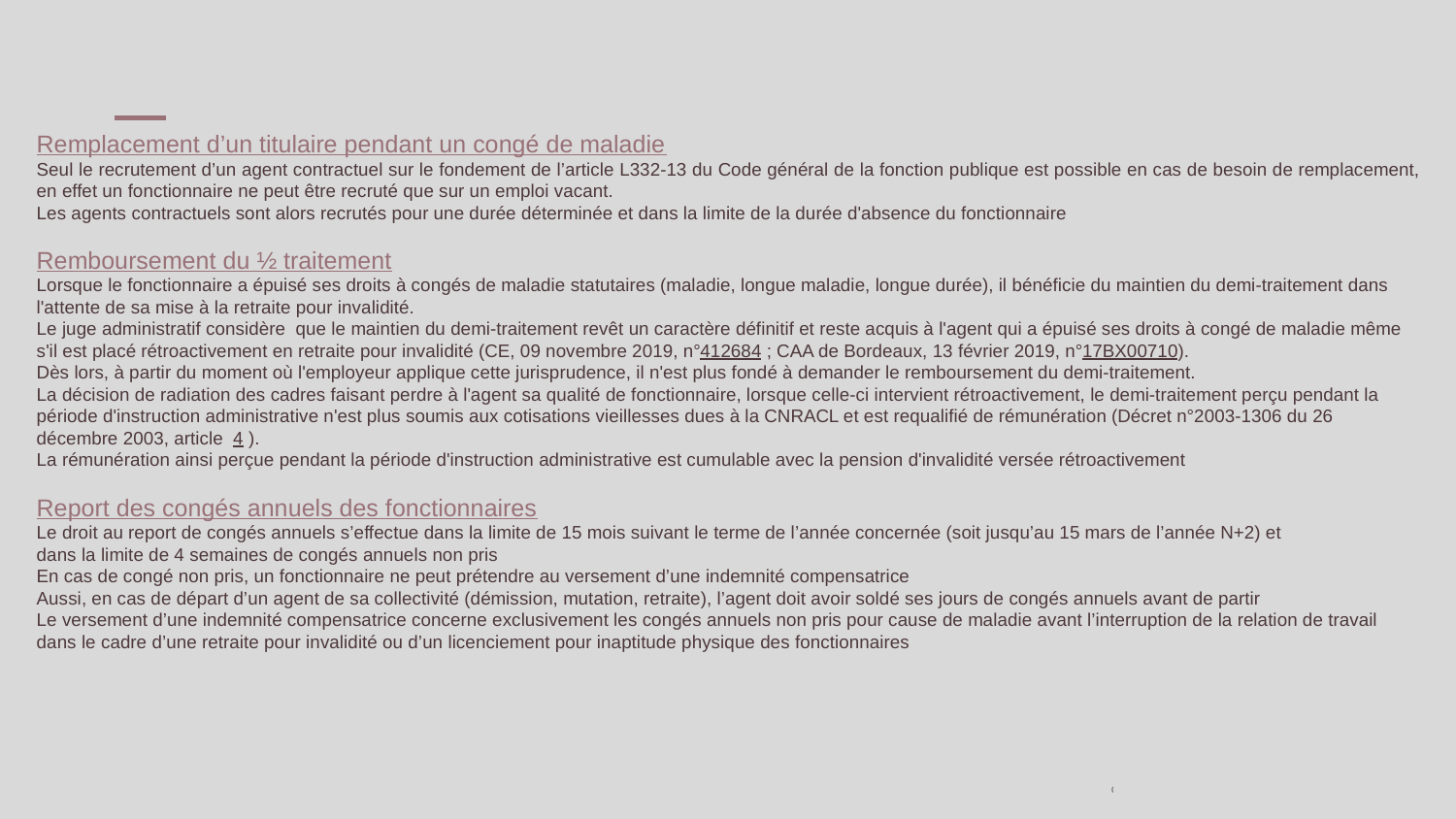

Remplacement d’un titulaire pendant un congé de maladie
Seul le recrutement d’un agent contractuel sur le fondement de l’article L332-13 du Code général de la fonction publique est possible en cas de besoin de remplacement, en effet un fonctionnaire ne peut être recruté que sur un emploi vacant.
Les agents contractuels sont alors recrutés pour une durée déterminée et dans la limite de la durée d'absence du fonctionnaire

Remboursement du ½ traitement
Lorsque le fonctionnaire a épuisé ses droits à congés de maladie statutaires (maladie, longue maladie, longue durée), il bénéficie du maintien du demi-traitement dans l'attente de sa mise à la retraite pour invalidité.
Le juge administratif considère  que le maintien du demi-traitement revêt un caractère définitif et reste acquis à l'agent qui a épuisé ses droits à congé de maladie même s'il est placé rétroactivement en retraite pour invalidité (CE, 09 novembre 2019, n°412684 ; CAA de Bordeaux, 13 février 2019, n°17BX00710).
Dès lors, à partir du moment où l'employeur applique cette jurisprudence, il n'est plus fondé à demander le remboursement du demi-traitement.
La décision de radiation des cadres faisant perdre à l'agent sa qualité de fonctionnaire, lorsque celle-ci intervient rétroactivement, le demi-traitement perçu pendant la période d'instruction administrative n'est plus soumis aux cotisations vieillesses dues à la CNRACL et est requalifié de rémunération (Décret n°2003-1306 du 26 décembre 2003, article  4 ).
La rémunération ainsi perçue pendant la période d'instruction administrative est cumulable avec la pension d'invalidité versée rétroactivement

Report des congés annuels des fonctionnaires
Le droit au report de congés annuels s’effectue dans la limite de 15 mois suivant le terme de l’année concernée (soit jusqu’au 15 mars de l’année N+2) et
dans la limite de 4 semaines de congés annuels non pris
En cas de congé non pris, un fonctionnaire ne peut prétendre au versement d’une indemnité compensatrice
Aussi, en cas de départ d’un agent de sa collectivité (démission, mutation, retraite), l’agent doit avoir soldé ses jours de congés annuels avant de partir
Le versement d’une indemnité compensatrice concerne exclusivement les congés annuels non pris pour cause de maladie avant l’interruption de la relation de travail dans le cadre d’une retraite pour invalidité ou d’un licenciement pour inaptitude physique des fonctionnaires